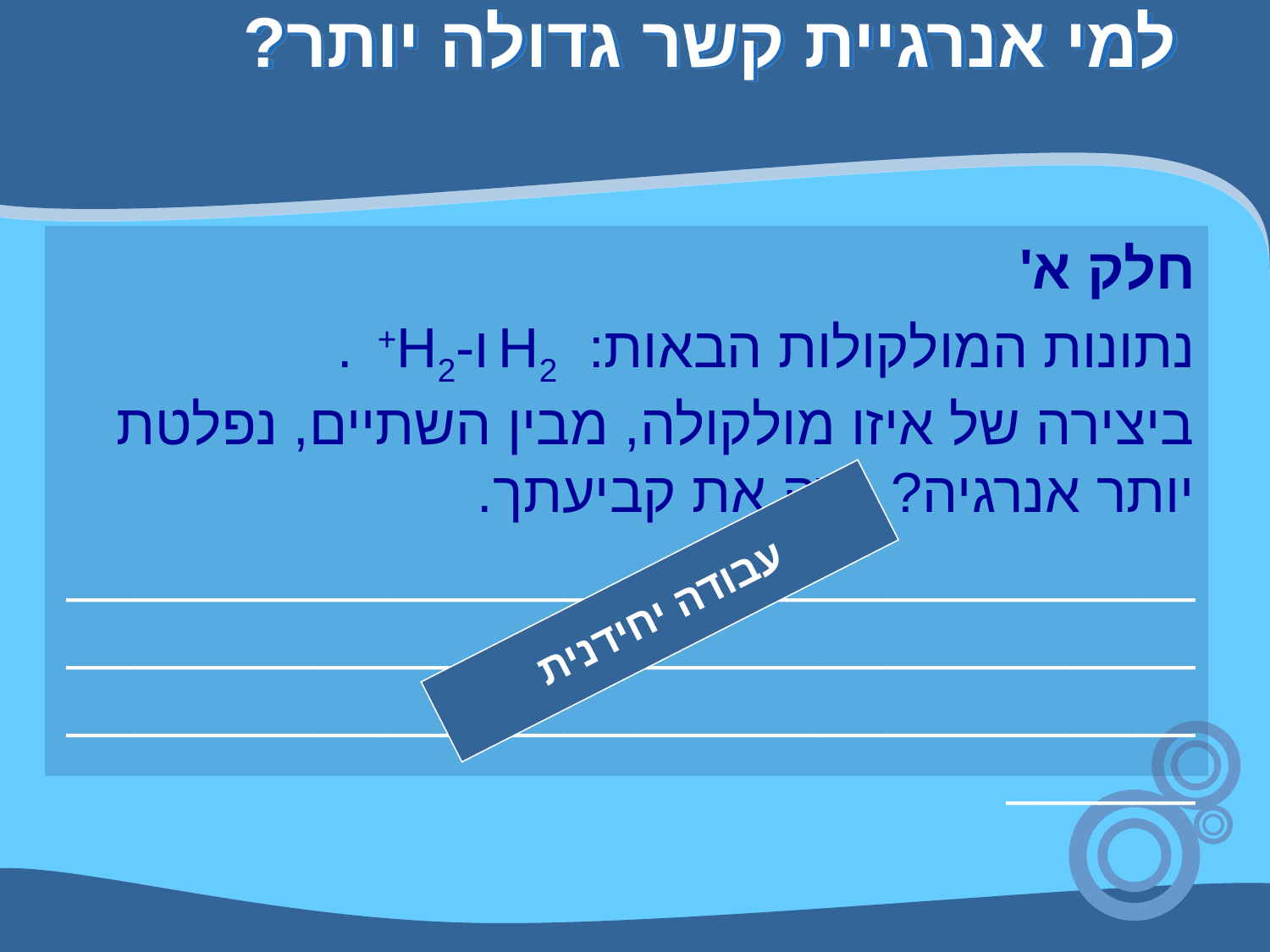

# למי אנרגיית קשר גדולה יותר?
חלק א'
נתונות המולקולות הבאות:  H2 ו-H2+  .
ביצירה של איזו מולקולה, מבין השתיים, נפלטת יותר אנרגיה? נמק את קביעתך.
__________________________________________________________________________________________________________________
עבודה יחידנית